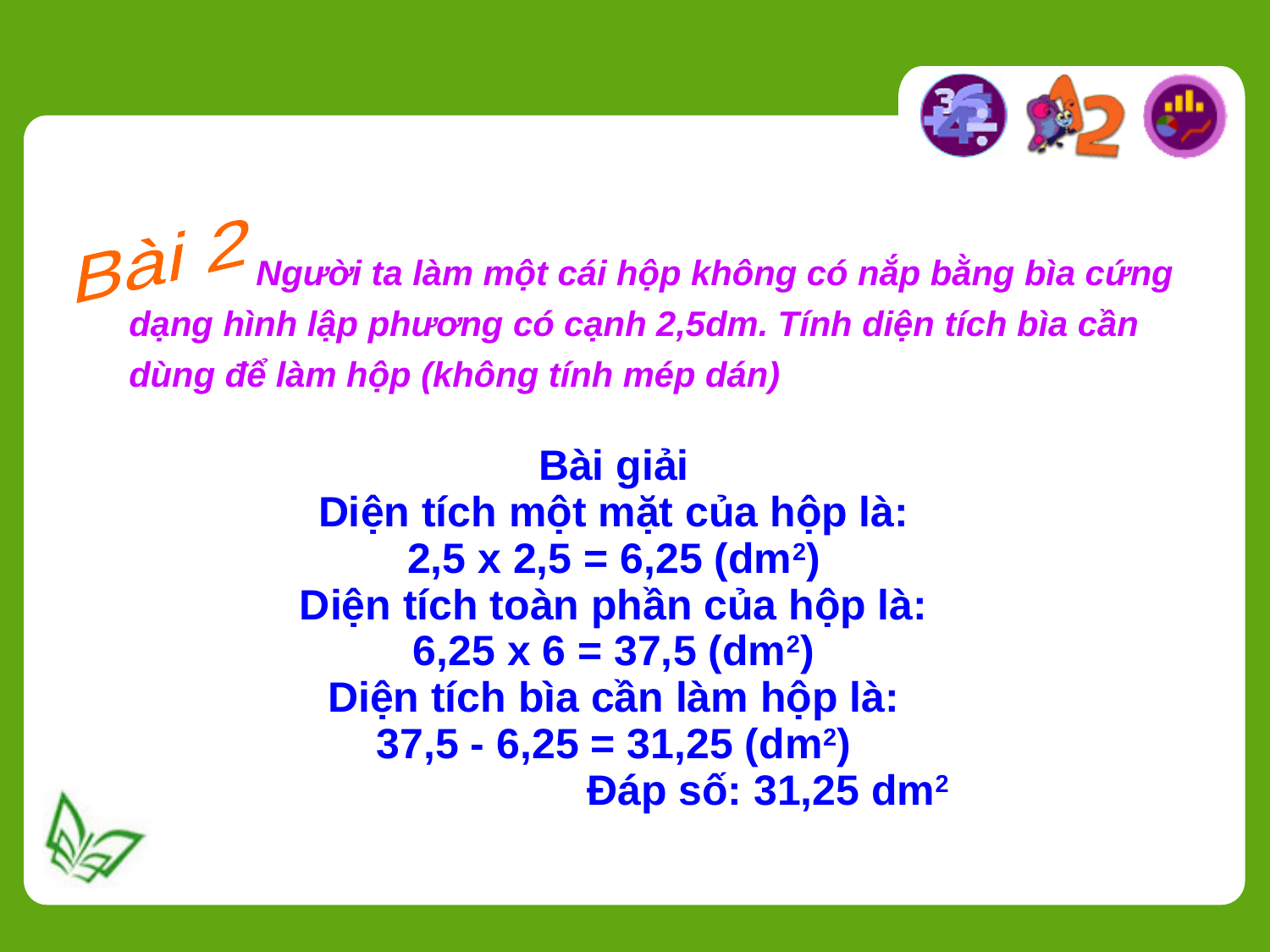

Bài 2
	Người ta làm một cái hộp không có nắp bằng bìa cứng dạng hình lập phương có cạnh 2,5dm. Tính diện tích bìa cần dùng để làm hộp (không tính mép dán)
Bài giải
Diện tích một mặt của hộp là:
2,5 x 2,5 = 6,25 (dm2)
Diện tích toàn phần của hộp là:
6,25 x 6 = 37,5 (dm2)
Diện tích bìa cần làm hộp là:
37,5 - 6,25 = 31,25 (dm2)
                          Đáp số: 31,25 dm2